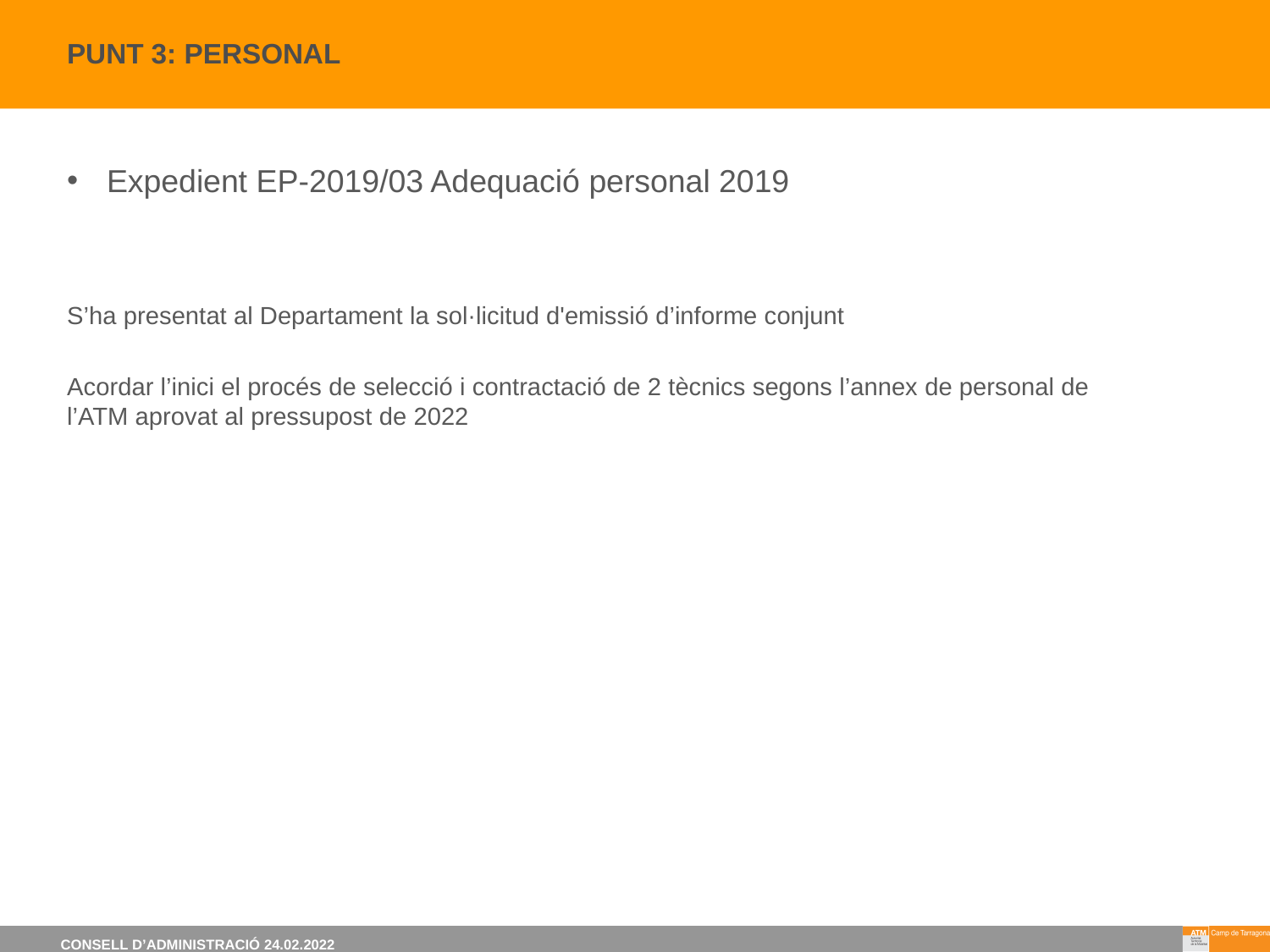

4
PUNT 3: PERSONAL
Expedient EP-2019/03 Adequació personal 2019
S’ha presentat al Departament la sol·licitud d'emissió d’informe conjunt
Acordar l’inici el procés de selecció i contractació de 2 tècnics segons l’annex de personal de l’ATM aprovat al pressupost de 2022